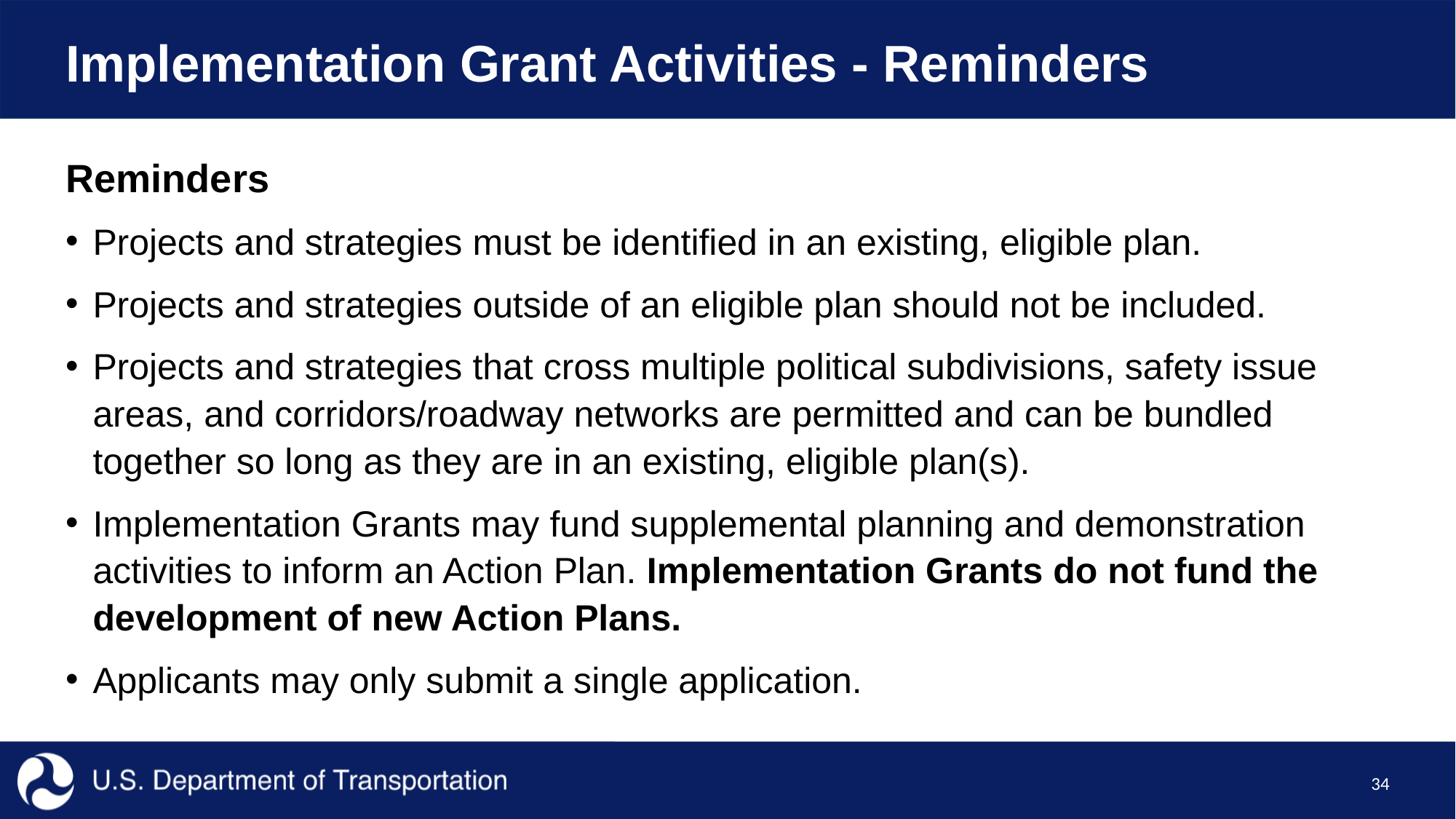

# Implementation Grant Activities - Reminders
Reminders
Projects and strategies must be identified in an existing, eligible plan.
Projects and strategies outside of an eligible plan should not be included.
Projects and strategies that cross multiple political subdivisions, safety issue areas, and corridors/roadway networks are permitted and can be bundled together so long as they are in an existing, eligible plan(s).
Implementation Grants may fund supplemental planning and demonstration activities to inform an Action Plan. Implementation Grants do not fund the development of new Action Plans.
Applicants may only submit a single application.